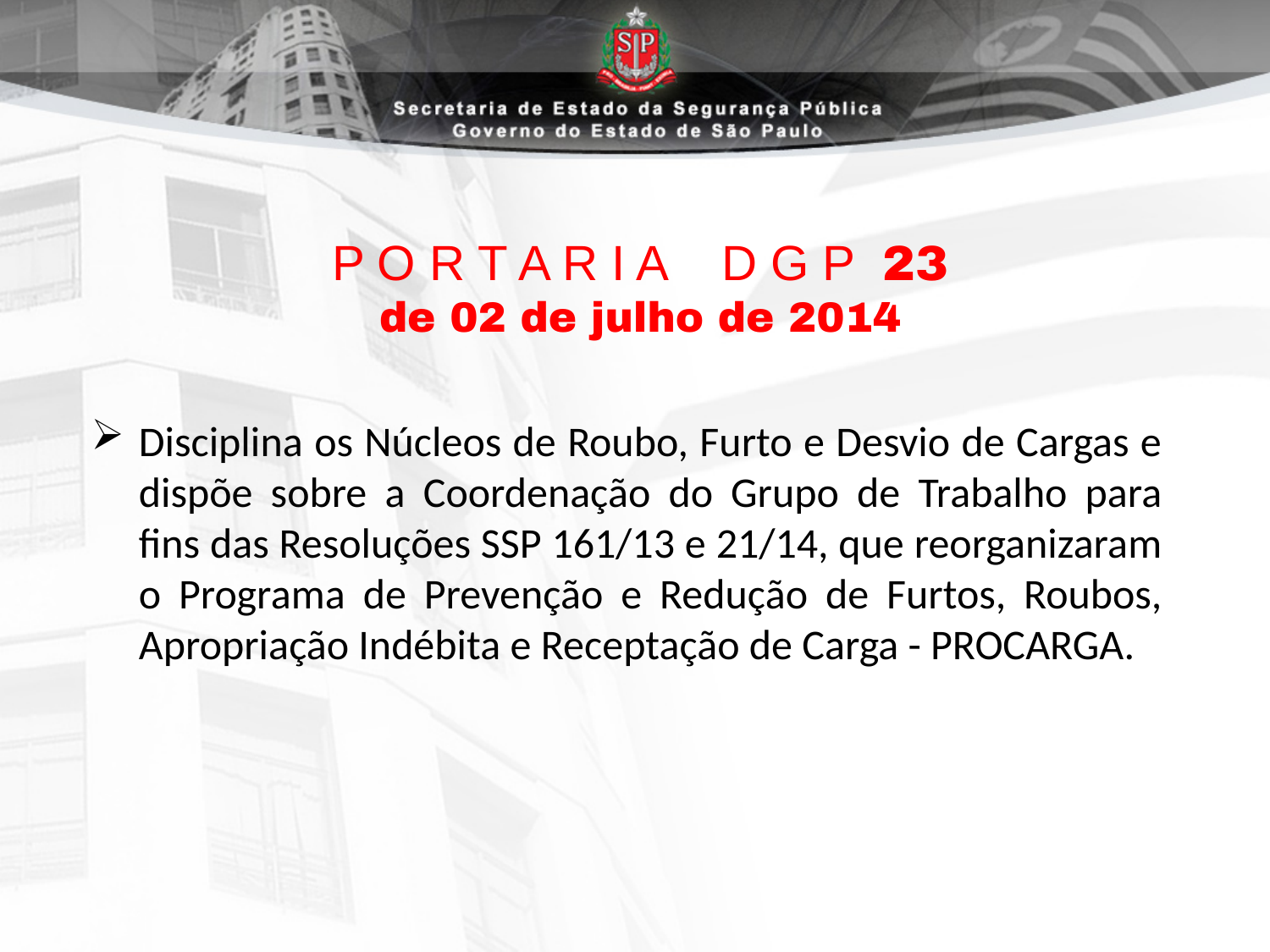

# P O R T A R I A    D G P  23 de 02 de julho de 2014

Disciplina os Núcleos de Roubo, Furto e Desvio de Cargas e dispõe sobre a Coordenação do Grupo de Trabalho para fins das Resoluções SSP 161/13 e 21/14, que reorganizaram o Programa de Prevenção e Redução de Furtos, Roubos, Apropriação Indébita e Receptação de Carga - PROCARGA.